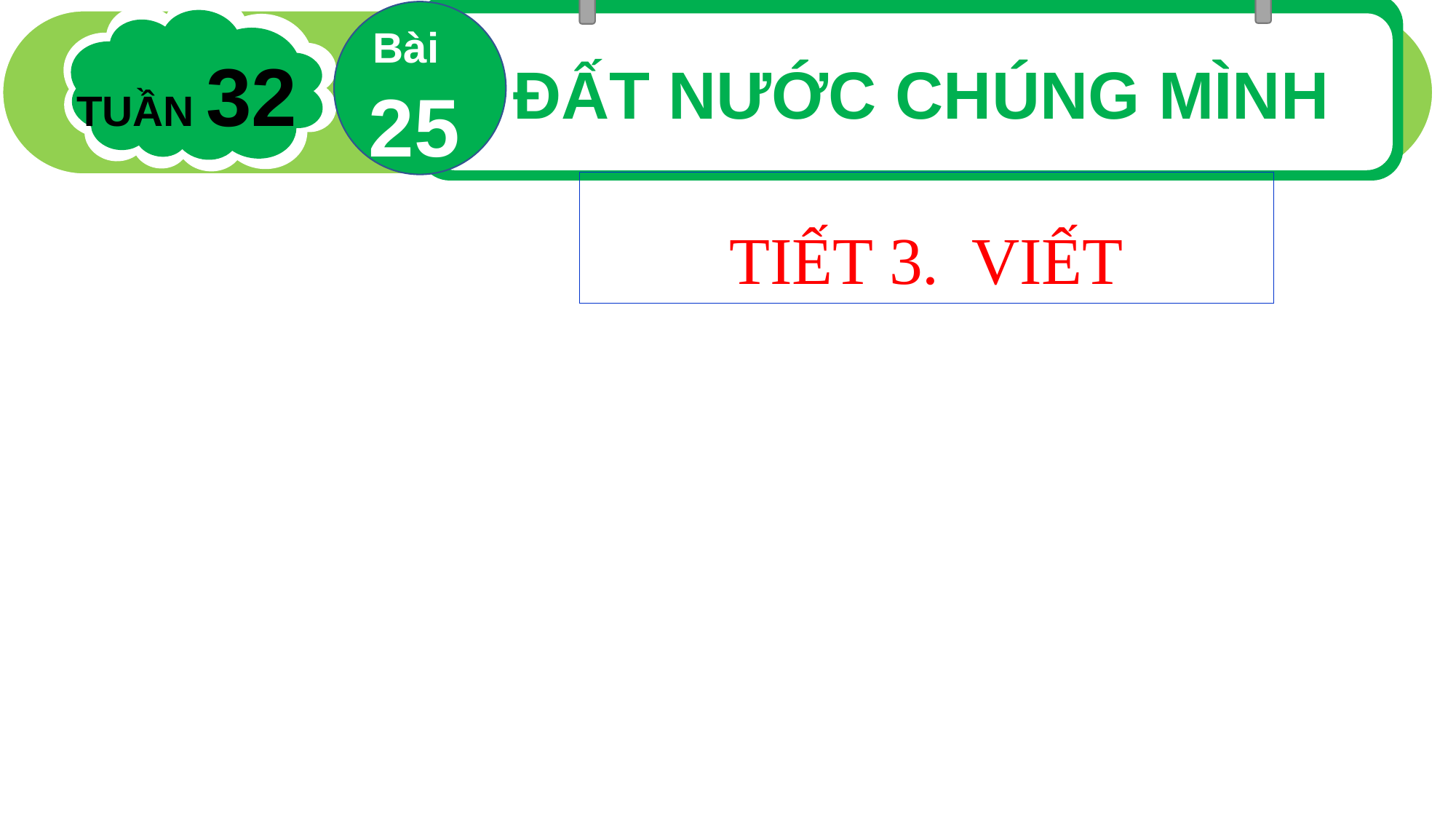

Bài
25

TUẦN 32
ĐẤT NƯỚC CHÚNG MÌNH
TIẾT 3.  VIẾT